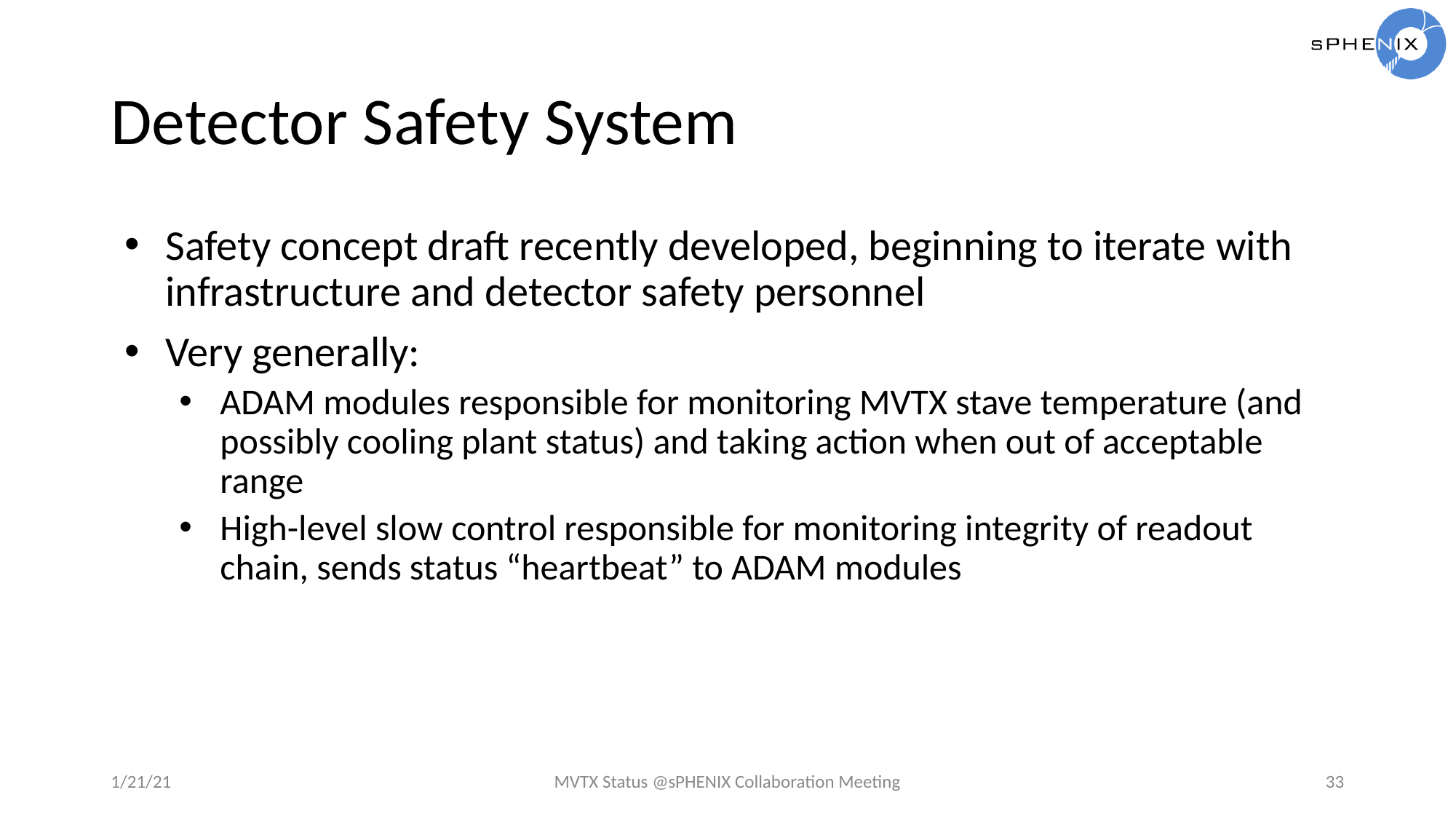

# Detector Safety System
Safety concept draft recently developed, beginning to iterate with infrastructure and detector safety personnel
Very generally:
ADAM modules responsible for monitoring MVTX stave temperature (and possibly cooling plant status) and taking action when out of acceptable range
High-level slow control responsible for monitoring integrity of readout chain, sends status “heartbeat” to ADAM modules
1/21/21
MVTX Status @sPHENIX Collaboration Meeting
33